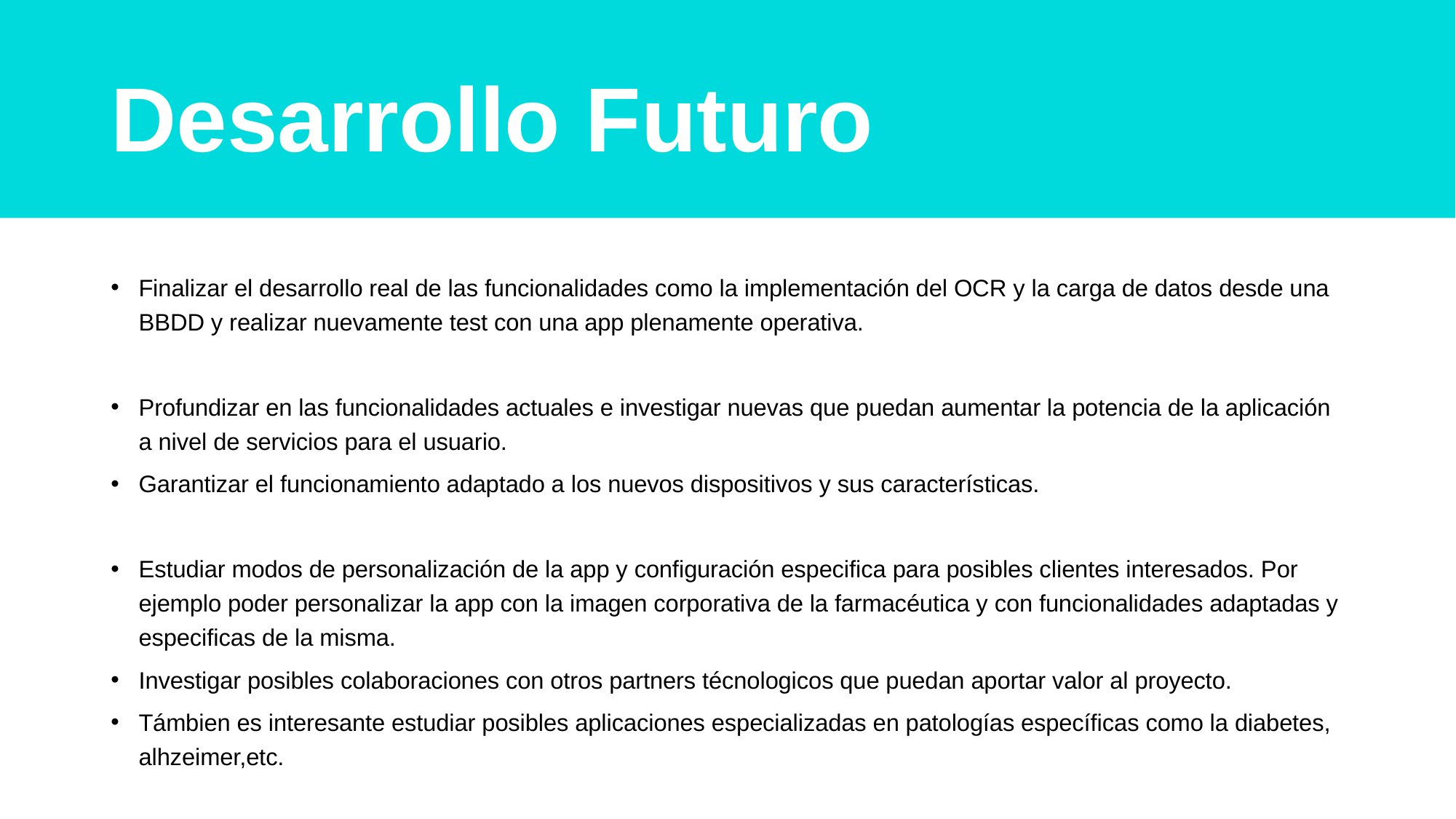

# Desarrollo Futuro
Finalizar el desarrollo real de las funcionalidades como la implementación del OCR y la carga de datos desde una BBDD y realizar nuevamente test con una app plenamente operativa.

Profundizar en las funcionalidades actuales e investigar nuevas que puedan aumentar la potencia de la aplicación a nivel de servicios para el usuario.
Garantizar el funcionamiento adaptado a los nuevos dispositivos y sus características.

Estudiar modos de personalización de la app y configuración especifica para posibles clientes interesados. Por ejemplo poder personalizar la app con la imagen corporativa de la farmacéutica y con funcionalidades adaptadas y especificas de la misma.
Investigar posibles colaboraciones con otros partners técnologicos que puedan aportar valor al proyecto.
Támbien es interesante estudiar posibles aplicaciones especializadas en patologías específicas como la diabetes, alhzeimer,etc.